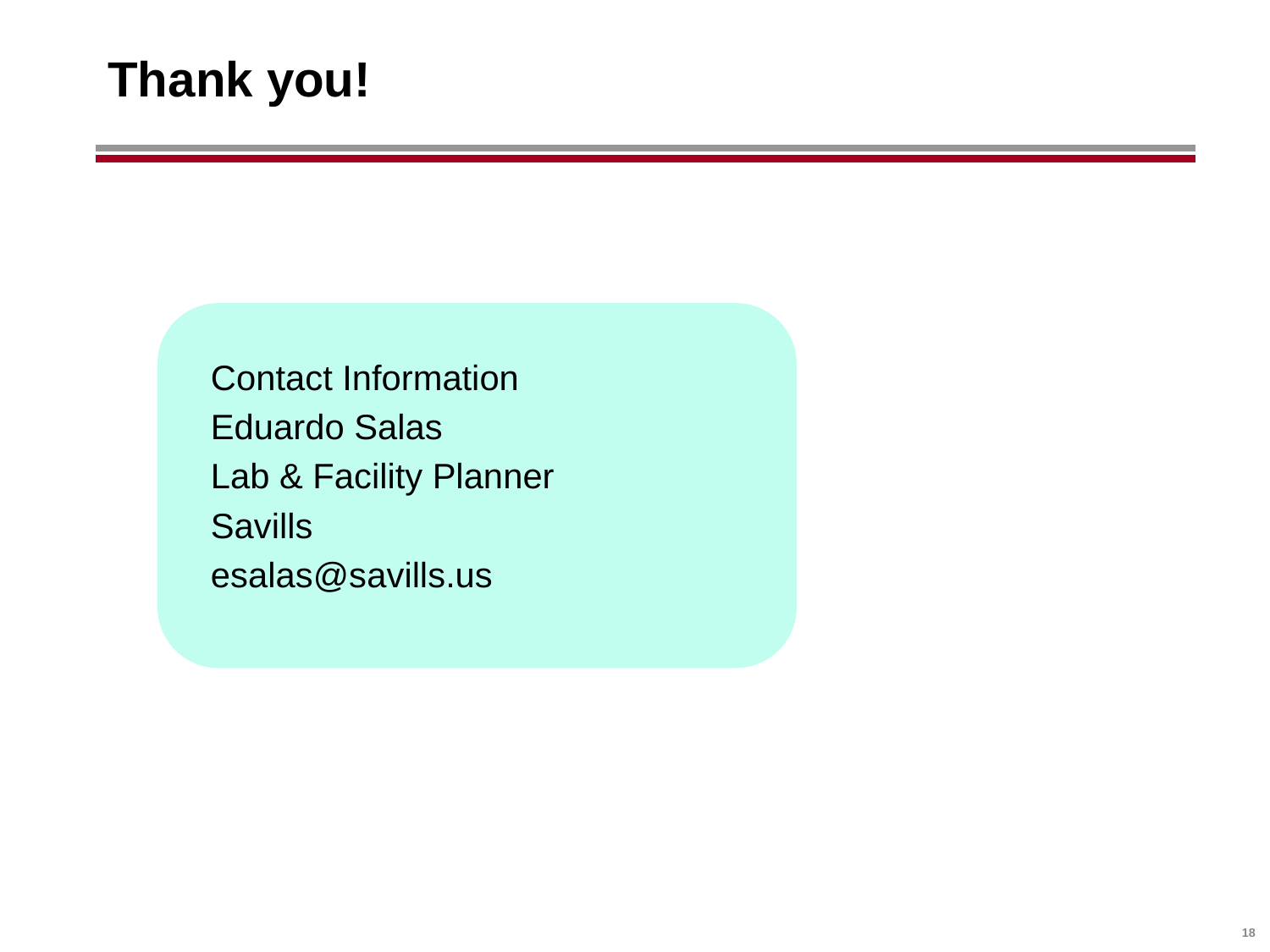

# Thank you!

Contact Information
Eduardo Salas
Lab & Facility Planner
Savills
esalas@savills.us

18